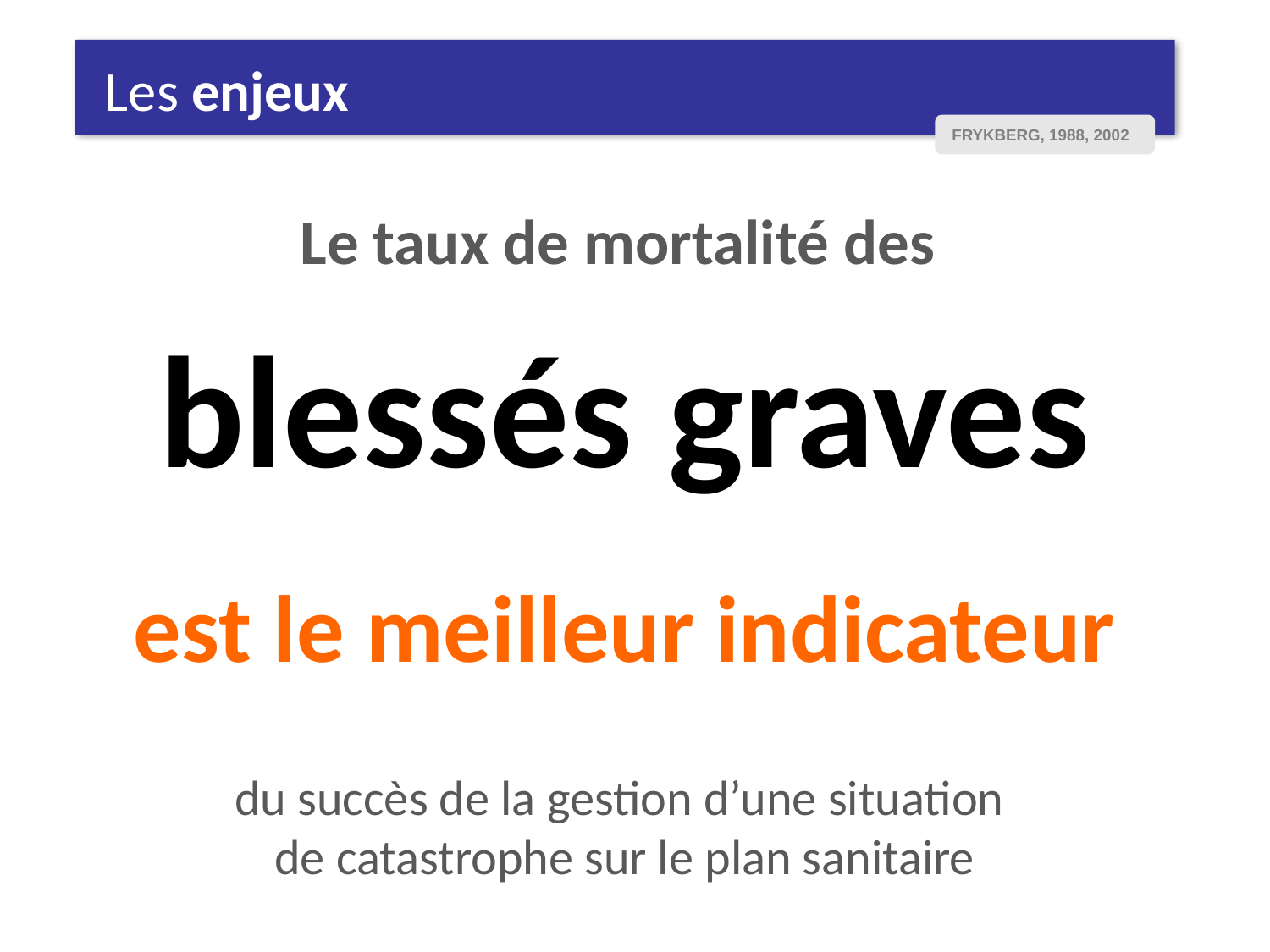

Les enjeux
FRYKBERG, 1988, 2002
Le taux de mortalité des
blessés graves
est le meilleur indicateur
du succès de la gestion d’une situation
de catastrophe sur le plan sanitaire